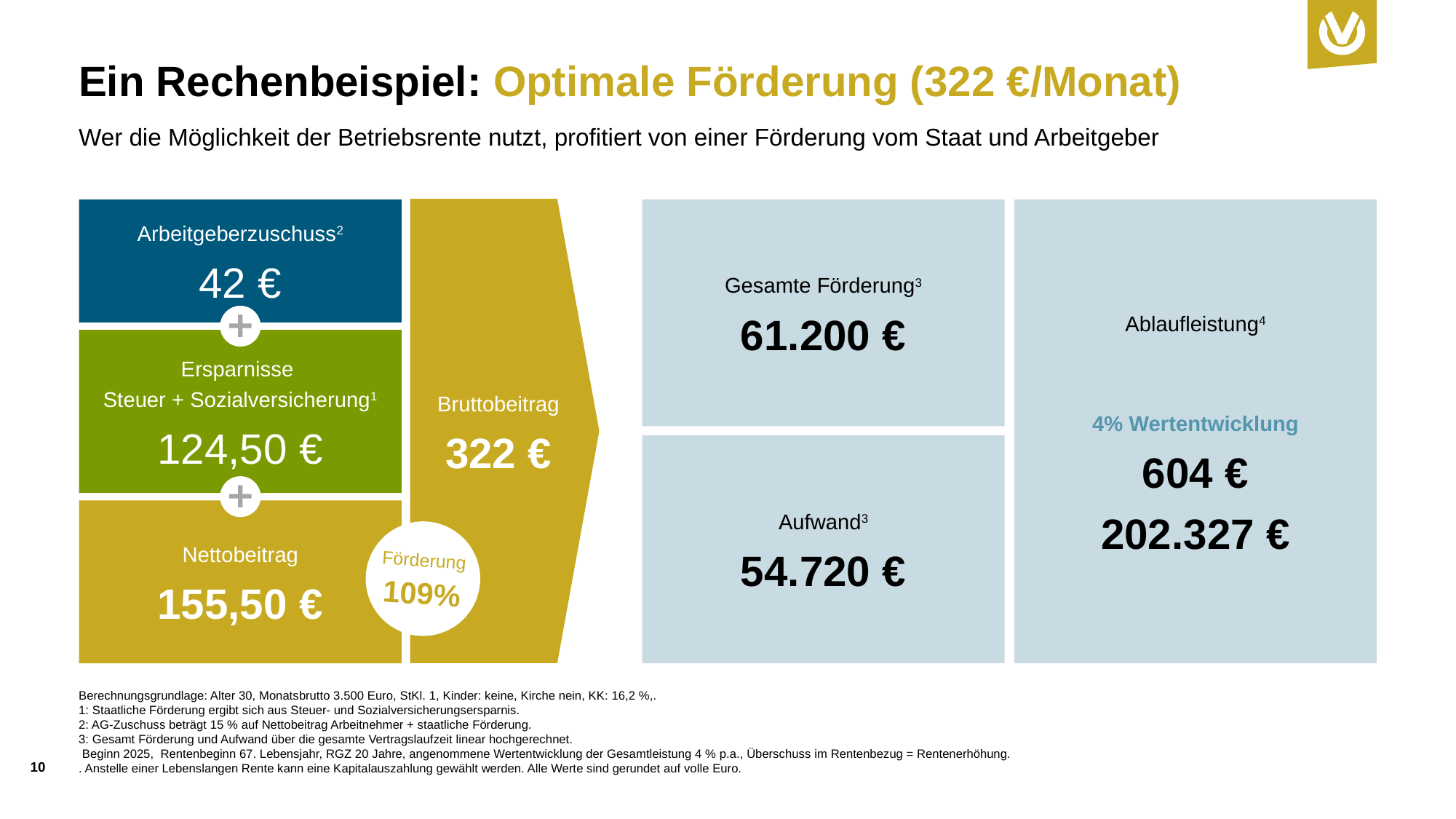

# Ein Rechenbeispiel: Optimale Förderung (322 €/Monat)
Wer die Möglichkeit der Betriebsrente nutzt, profitiert von einer Förderung vom Staat und Arbeitgeber
Bruttobeitrag
322 €
Gesamte Förderung3
61.200 €
Arbeitgeberzuschuss2
42 €
Ablaufleistung4

4% Wertentwicklung
604 €
202.327 €

Ersparnisse
Steuer + Sozialversicherung1
124,50 €
Aufwand3
54.720 €

Nettobeitrag
155,50 €
Förderung
109%
Berechnungsgrundlage: Alter 30, Monatsbrutto 3.500 Euro, StKl. 1, Kinder: keine, Kirche nein, KK: 16,2 %,.
1: Staatliche Förderung ergibt sich aus Steuer- und Sozialversicherungsersparnis.
2: AG-Zuschuss beträgt 15 % auf Nettobeitrag Arbeitnehmer + staatliche Förderung.
3: Gesamt Förderung und Aufwand über die gesamte Vertragslaufzeit linear hochgerechnet.
 Beginn 2025,  Rentenbeginn 67. Lebensjahr, RGZ 20 Jahre, angenommene Wertentwicklung der Gesamtleistung 4 % p.a., Überschuss im Rentenbezug = Rentenerhöhung.
. Anstelle einer Lebenslangen Rente kann eine Kapitalauszahlung gewählt werden. Alle Werte sind gerundet auf volle Euro.
10